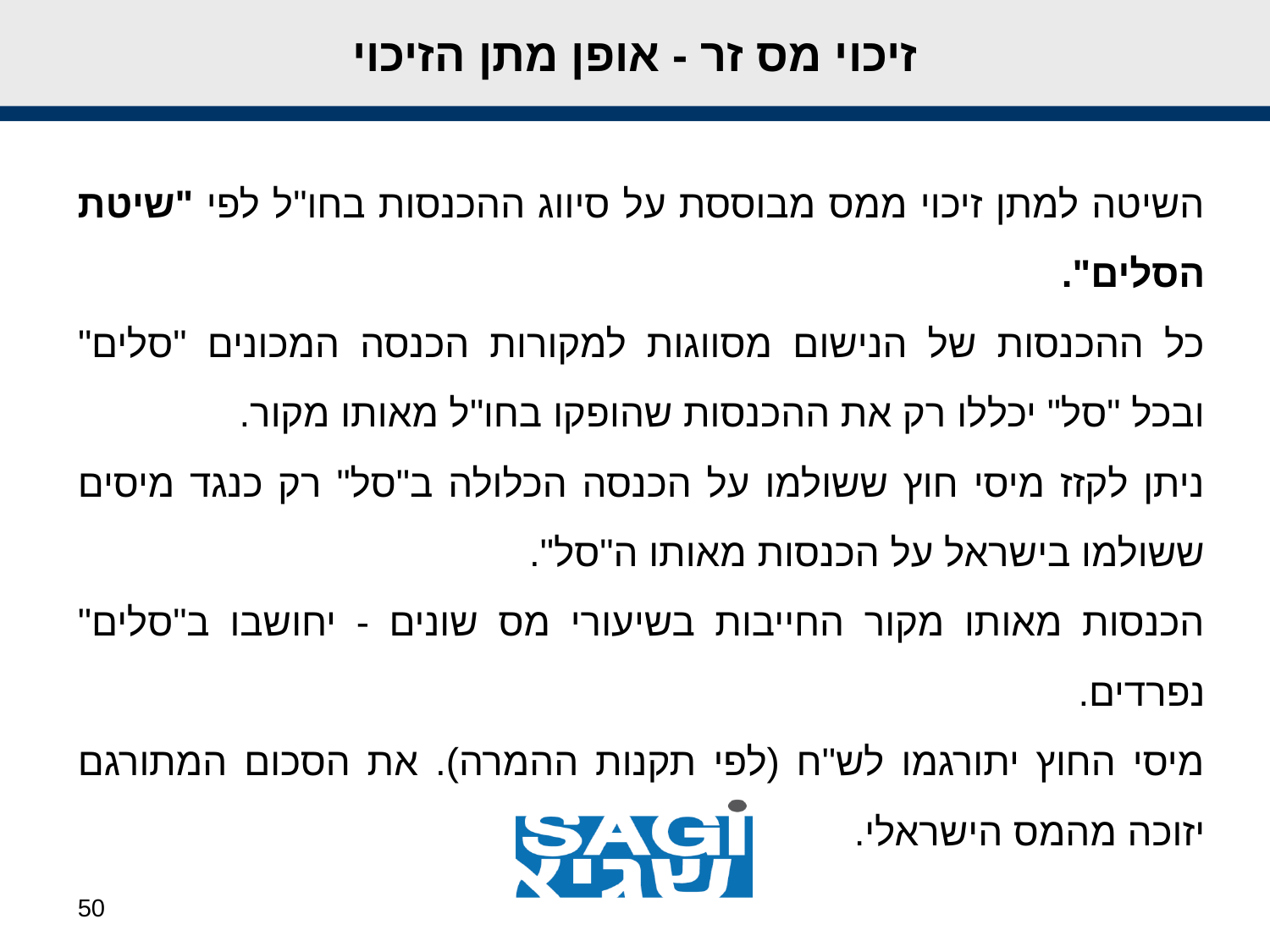

זיכוי מס זר - אופן מתן הזיכוי
השיטה למתן זיכוי ממס מבוססת על סיווג ההכנסות בחו"ל לפי "שיטת הסלים".
כל ההכנסות של הנישום מסווגות למקורות הכנסה המכונים "סלים" ובכל "סל" יכללו רק את ההכנסות שהופקו בחו"ל מאותו מקור.
ניתן לקזז מיסי חוץ ששולמו על הכנסה הכלולה ב"סל" רק כנגד מיסים ששולמו בישראל על הכנסות מאותו ה"סל".
הכנסות מאותו מקור החייבות בשיעורי מס שונים - יחושבו ב"סלים" נפרדים.
מיסי החוץ יתורגמו לש"ח (לפי תקנות ההמרה). את הסכום המתורגם יזוכה מהמס הישראלי.

50